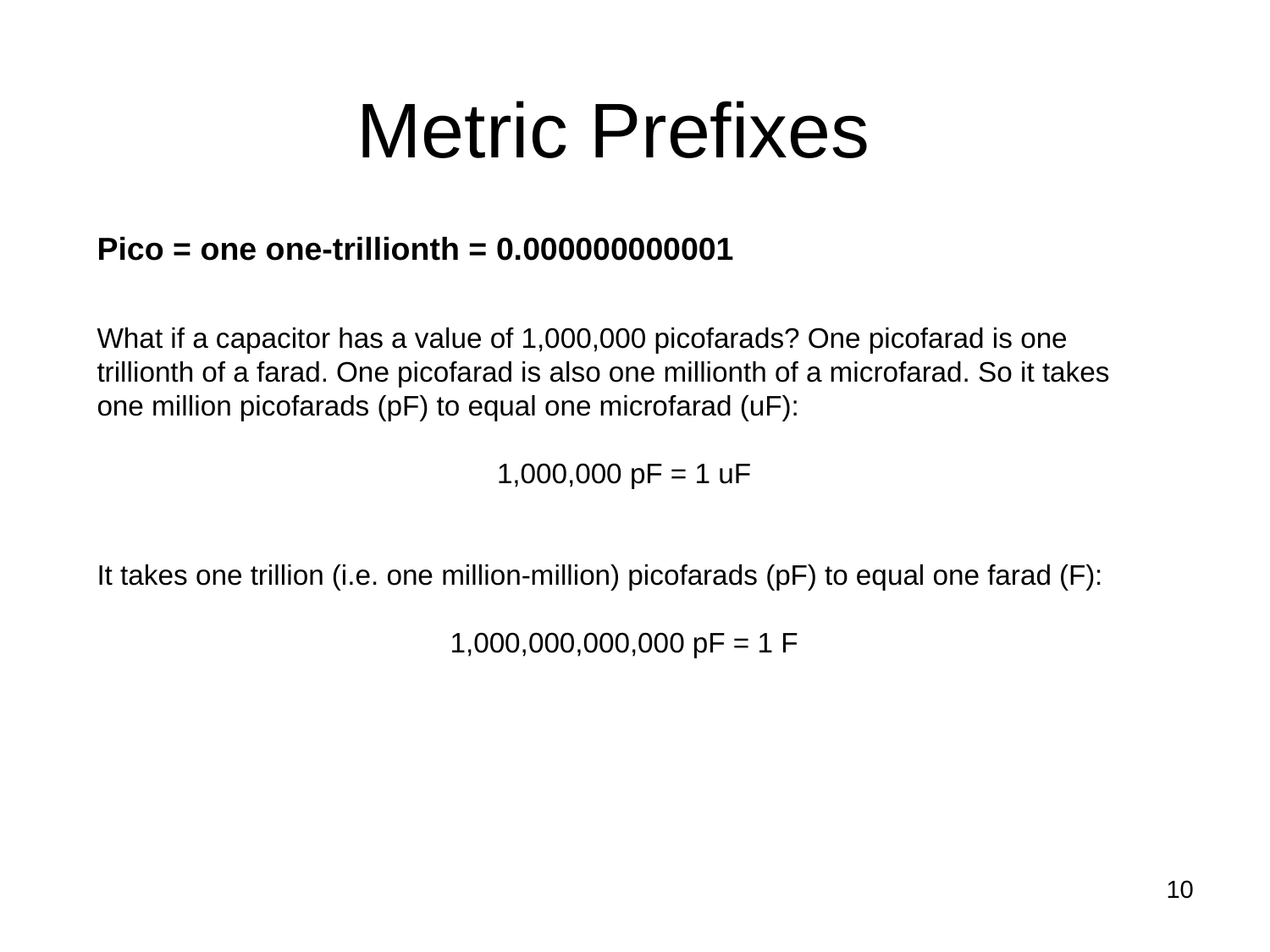

# Metric Prefixes
Pico = one one-trillionth = 0.000000000001

What if a capacitor has a value of 1,000,000 picofarads? One picofarad is one trillionth of a farad. One picofarad is also one millionth of a microfarad. So it takes one million picofarads (pF) to equal one microfarad (uF):

1,000,000 pF = 1 uF

It takes one trillion (i.e. one million-million) picofarads (pF) to equal one farad (F):

1,000,000,000,000 pF = 1 F
10